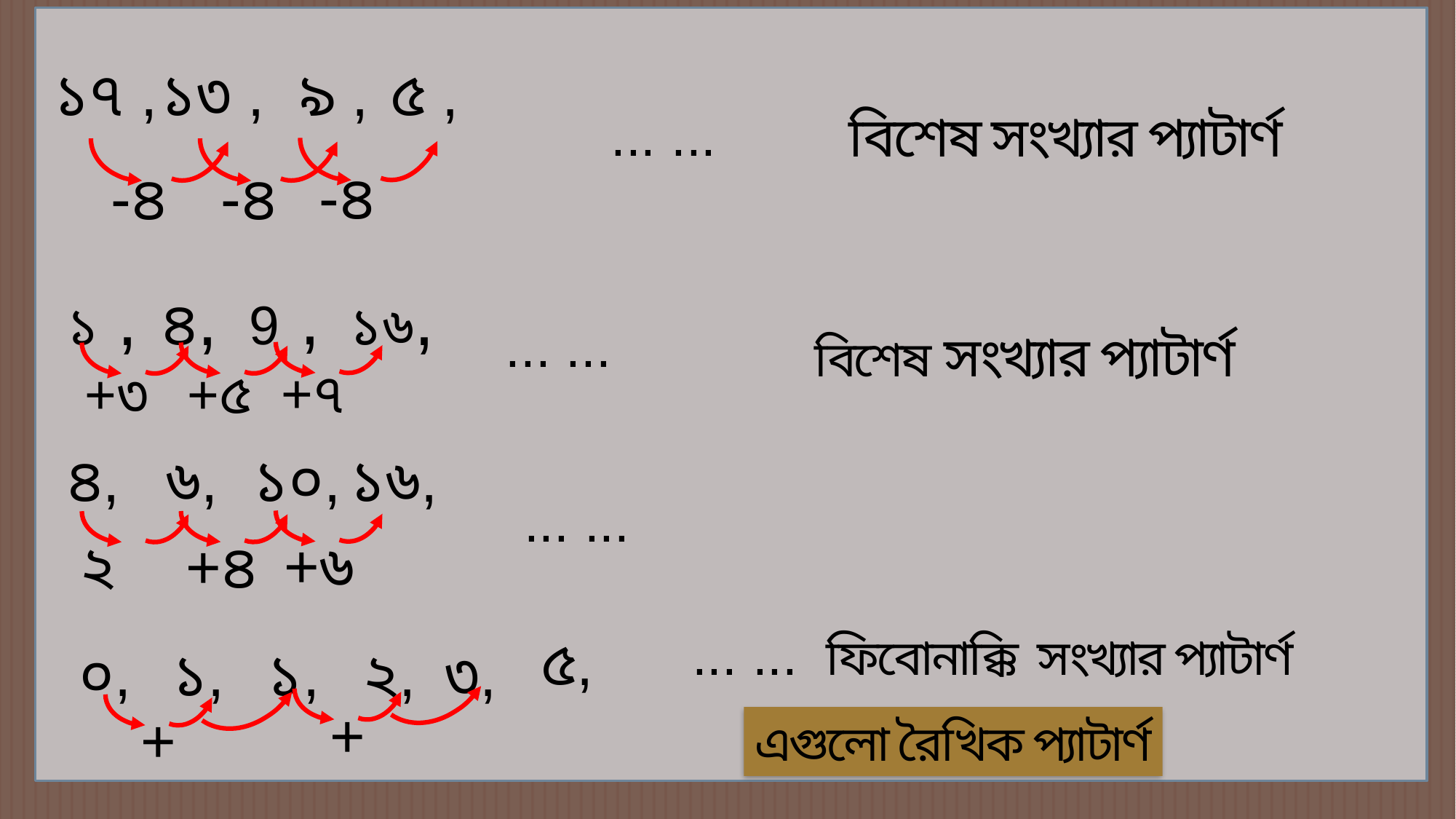

১৭ ,
১৩ ,
৯ ,
৫ ,

-৪

-৪

-৪
... ...
বিশেষ সংখ্যার প্যাটার্ণ
9 ,
১ ,
৪,
১৬,

+৭

+৫

+৩
... ...
বিশেষ সংখ্যার প্যাটার্ণ
৪,
৬,
১০,
১৬,

+৬

+৪

২
... ...

+

+
... ...
৫,
ফিবোনাক্কি  সংখ্যার প্যাটার্ণ
০,
১,
১,
২,
৩,
এগুলো রৈখিক প্যাটার্ণ